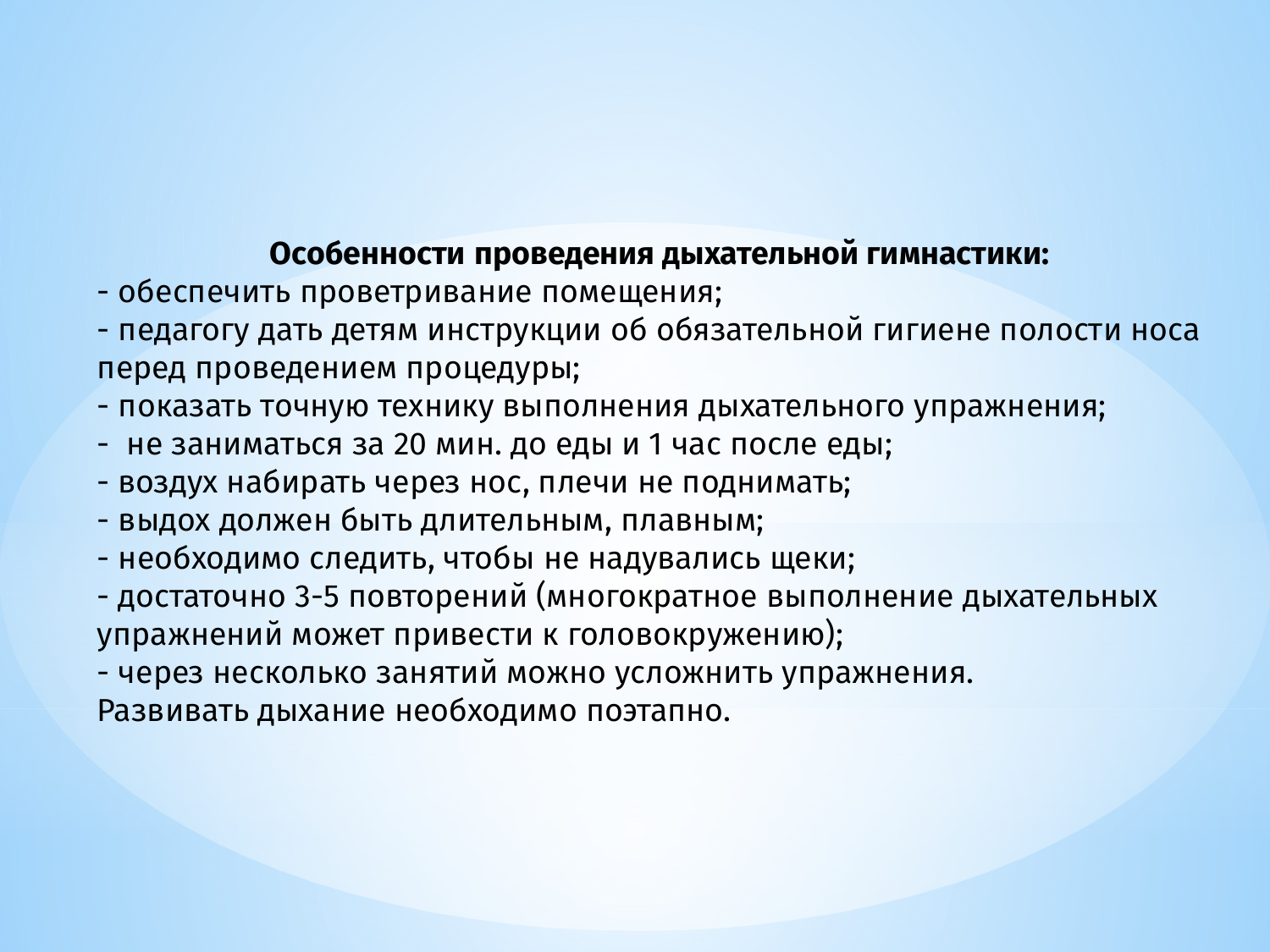

Особенности проведения дыхательной гимнастики:
- обеспечить проветривание помещения;
- педагогу дать детям инструкции об обязательной гигиене полости носа перед проведением процедуры;
- показать точную технику выполнения дыхательного упражнения;
-  не заниматься за 20 мин. до еды и 1 час после еды;
- воздух набирать через нос, плечи не поднимать;
- выдох должен быть длительным, плавным;
- необходимо следить, чтобы не надувались щеки;
- достаточно 3-5 повторений (многократное выполнение дыхательных упражнений может привести к головокружению);
- через несколько занятий можно усложнить упражнения.
Развивать дыхание необходимо поэтапно.